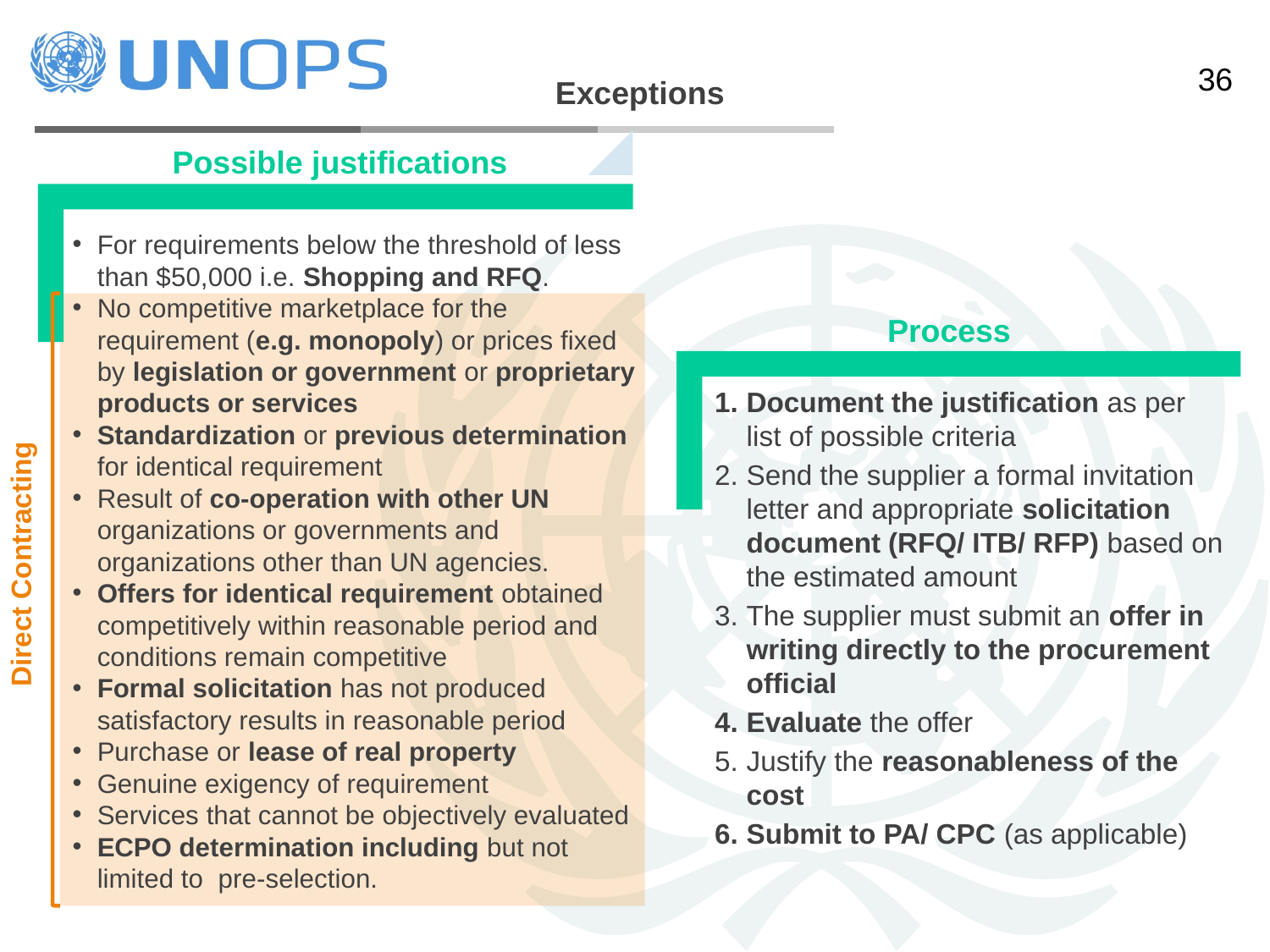

Exceptions

Possible justifications

For requirements below the threshold of less than $50,000 i.e. Shopping and RFQ.
No competitive marketplace for the requirement (e.g. monopoly) or prices fixed by legislation or government or proprietary products or services
Standardization or previous determination for identical requirement
Result of co-operation with other UN organizations or governments and organizations other than UN agencies.
Offers for identical requirement obtained competitively within reasonable period and conditions remain competitive
Formal solicitation has not produced satisfactory results in reasonable period
Purchase or lease of real property
Genuine exigency of requirement
Services that cannot be objectively evaluated
ECPO determination including but not limited to  pre-selection.

Direct Contracting

Process
Document the justification as per list of possible criteria
Send the supplier a formal invitation letter and appropriate solicitation document (RFQ/ ITB/ RFP) based on the estimated amount
The supplier must submit an offer in writing directly to the procurement official
Evaluate the offer
Justify the reasonableness of the cost
Submit to PA/ CPC (as applicable)